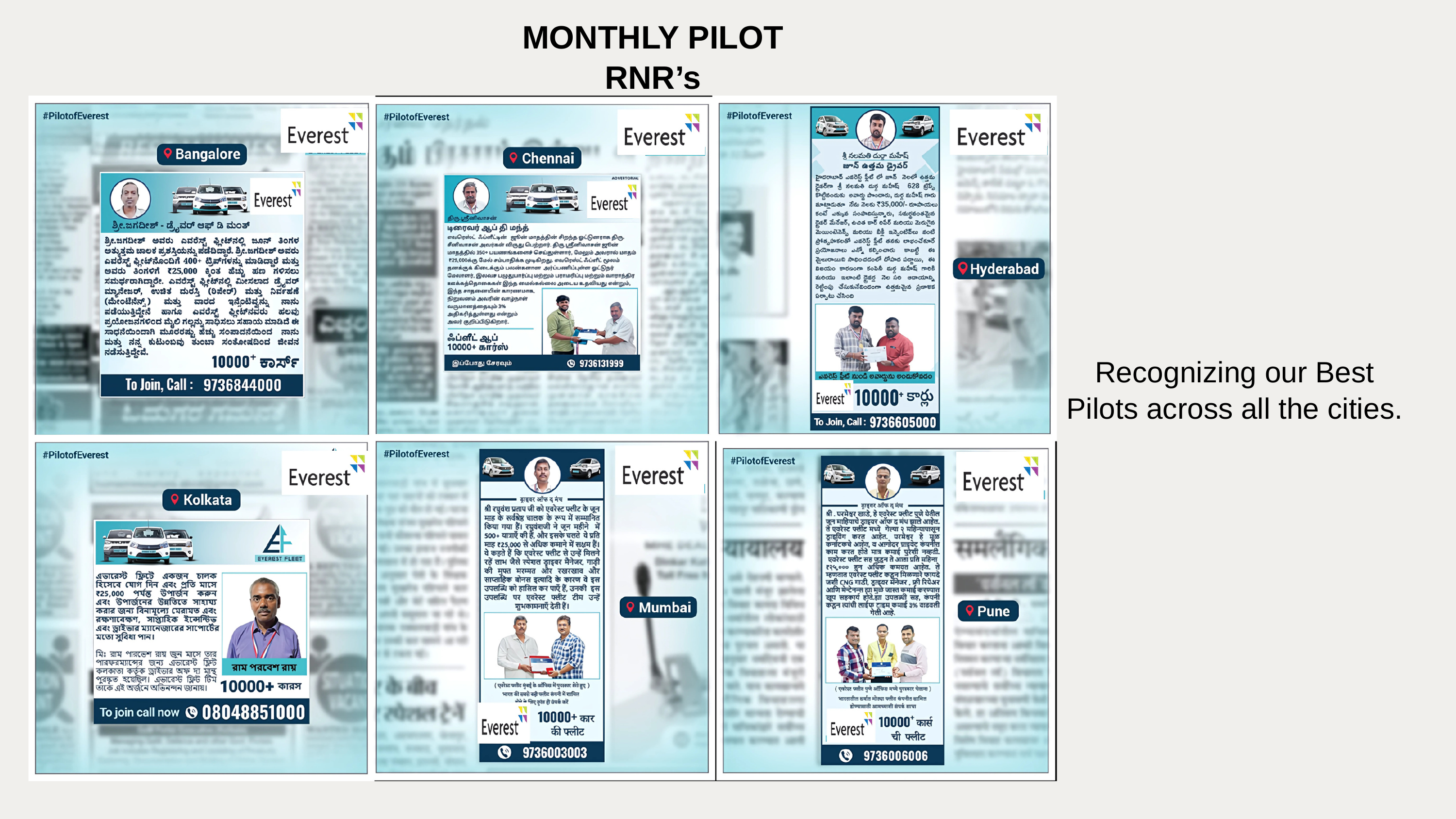

MONTHLY PILOT RNR’s

Recognizing our Best Pilots across all the cities.